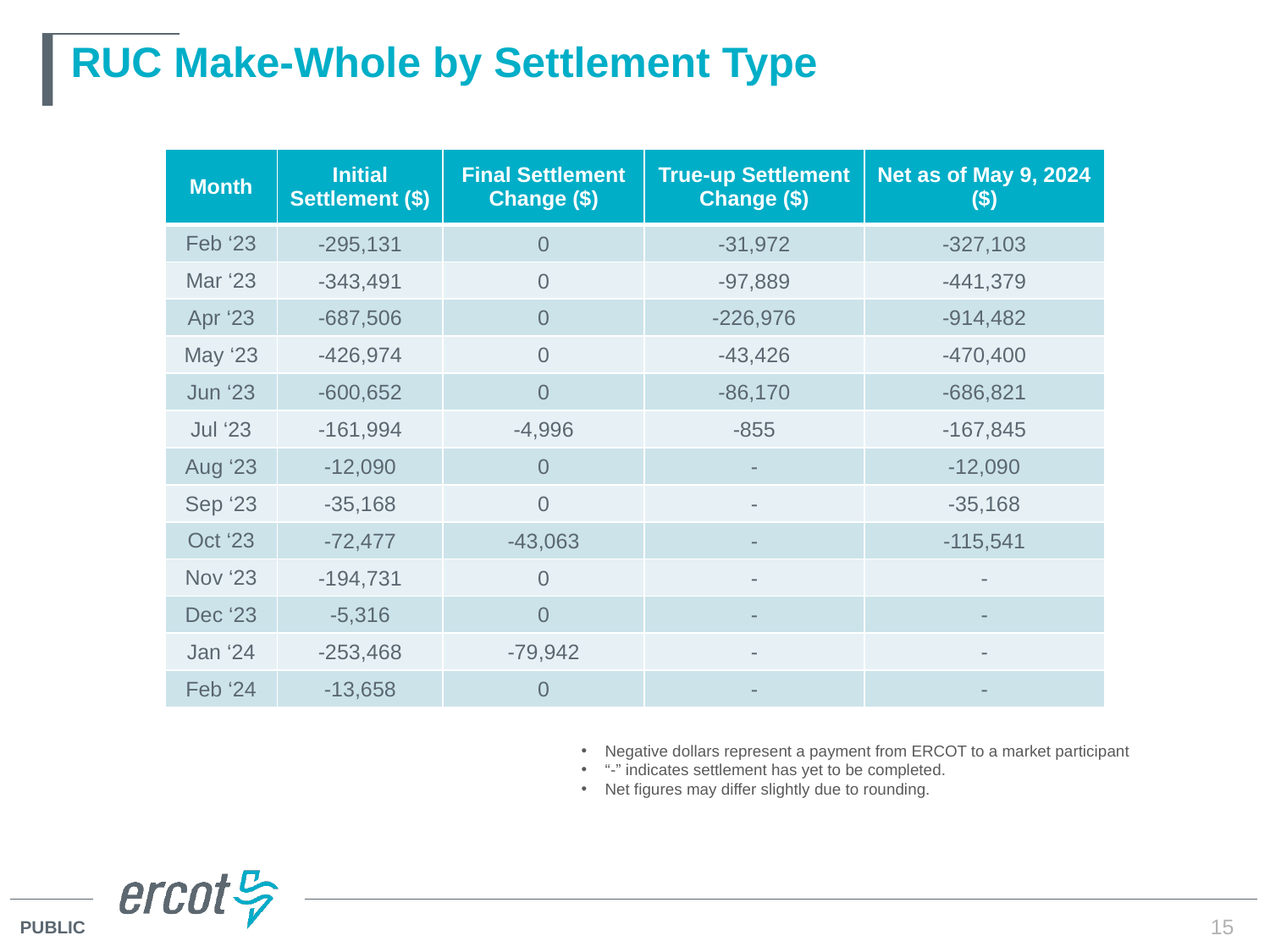

# RUC Make-Whole by Settlement Type
| Month | Initial Settlement ($) | Final Settlement Change ($) | True-up Settlement Change ($) | Net as of May 9, 2024 ($) |
| --- | --- | --- | --- | --- |
| Feb ‘23 | -295,131 | 0 | -31,972 | -327,103 |
| Mar ‘23 | -343,491 | 0 | -97,889 | -441,379 |
| Apr ‘23 | -687,506 | 0 | -226,976 | -914,482 |
| May ‘23 | -426,974 | 0 | -43,426 | -470,400 |
| Jun ‘23 | -600,652 | 0 | -86,170 | -686,821 |
| Jul ‘23 | -161,994 | -4,996 | -855 | -167,845 |
| Aug ‘23 | -12,090 | 0 | - | -12,090 |
| Sep ‘23 | -35,168 | 0 | - | -35,168 |
| Oct ‘23 | -72,477 | -43,063 | - | -115,541 |
| Nov ‘23 | -194,731 | 0 | - | - |
| Dec ‘23 | -5,316 | 0 | - | - |
| Jan ‘24 | -253,468 | -79,942 | - | - |
| Feb ‘24 | -13,658 | 0 | - | - |
Negative dollars represent a payment from ERCOT to a market participant
“-” indicates settlement has yet to be completed.
Net figures may differ slightly due to rounding.
15